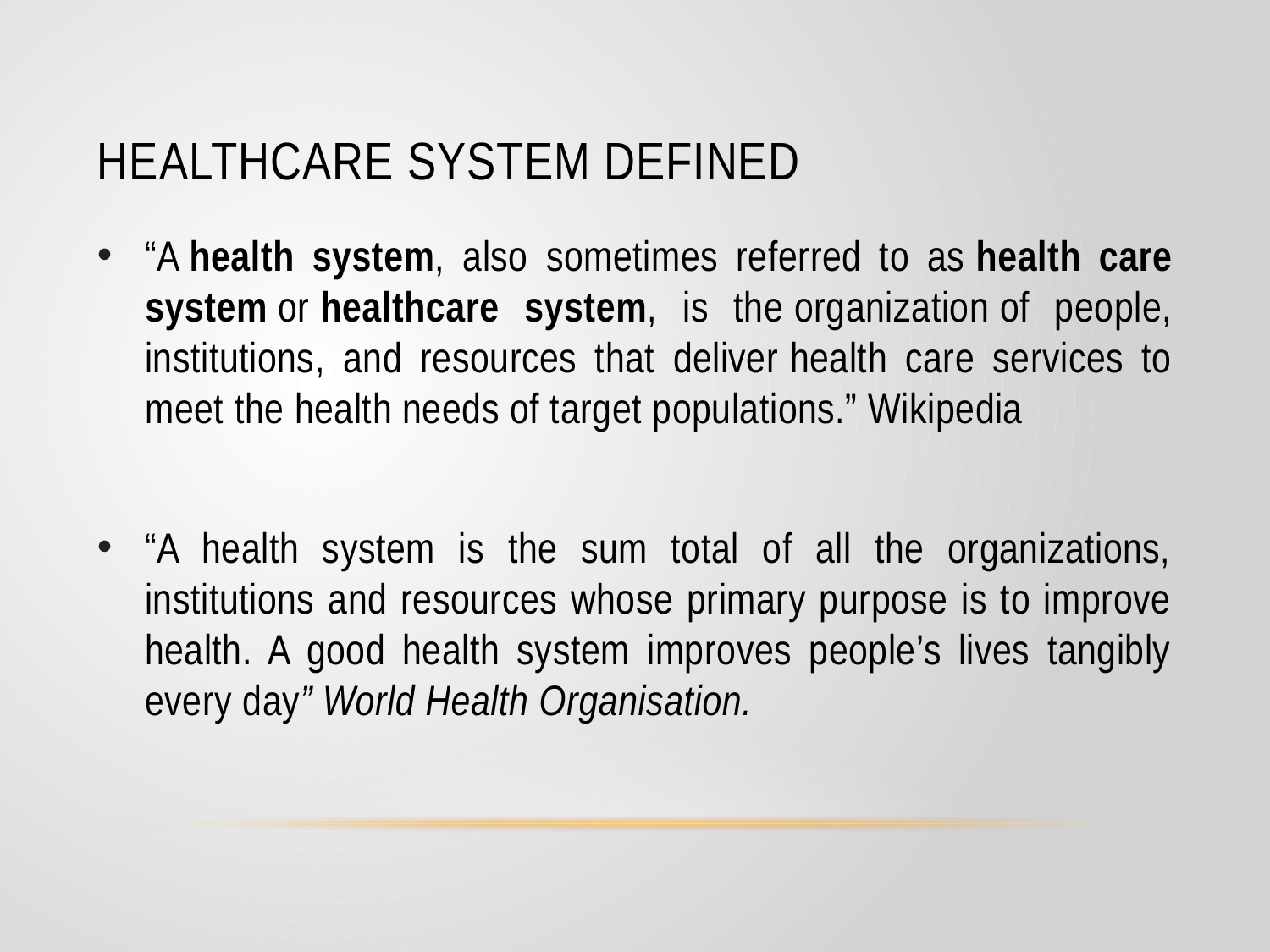

# Healthcare system defined
“A health system, also sometimes referred to as health care system or healthcare system, is the organization of people, institutions, and resources that deliver health care services to meet the health needs of target populations.” Wikipedia

“A health system is the sum total of all the organizations, institutions and resources whose primary purpose is to improve health. A good health system improves people’s lives tangibly every day” World Health Organisation.